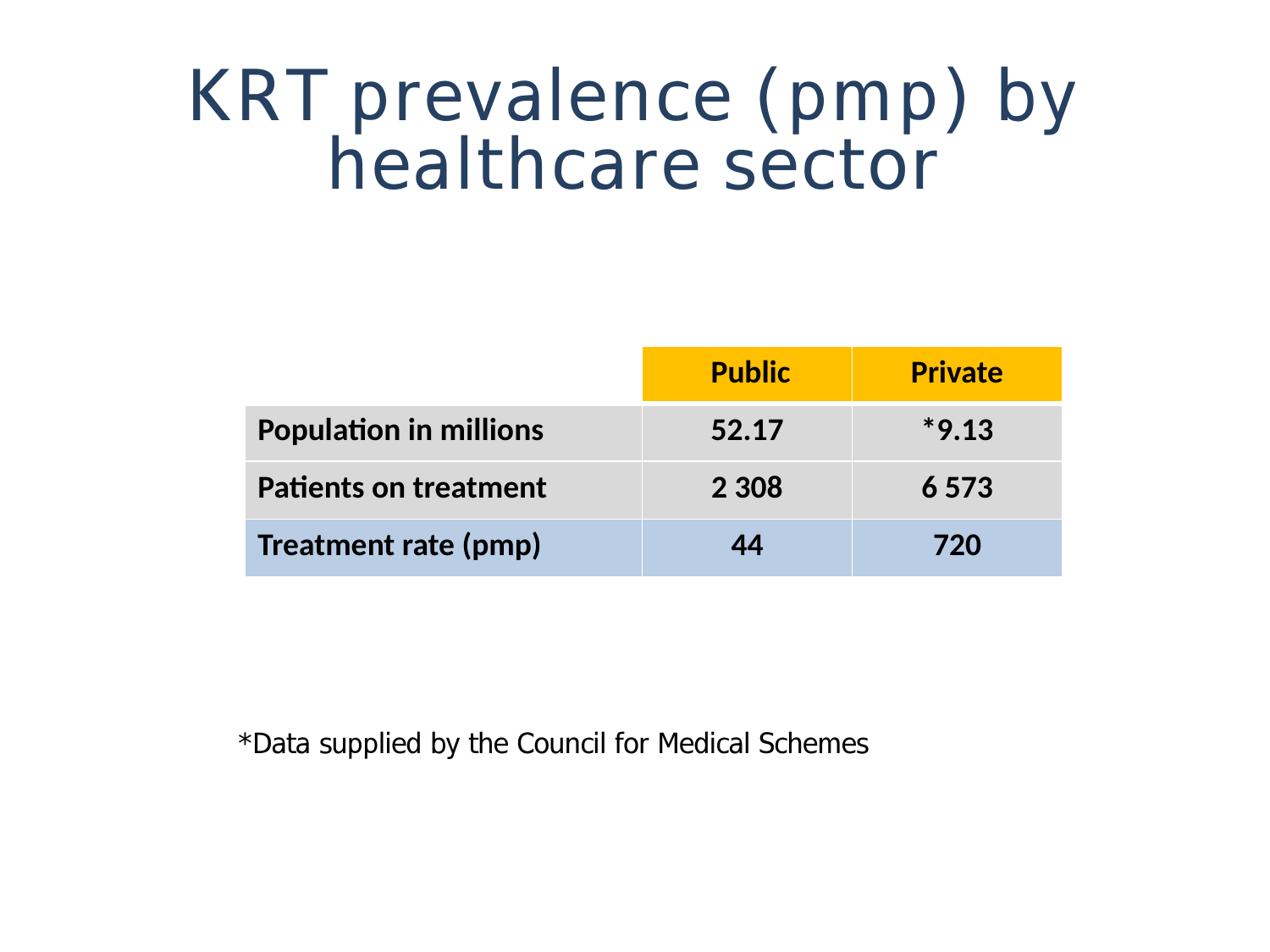

# KRT prevalence (pmp) by healthcare sector
|  | Public | Private |
| --- | --- | --- |
| Population in millions | 52.17 | \*9.13 |
| Patients on treatment | 2 308 | 6 573 |
| Treatment rate (pmp) | 44 | 720 |
*Data supplied by the Council for Medical Schemes